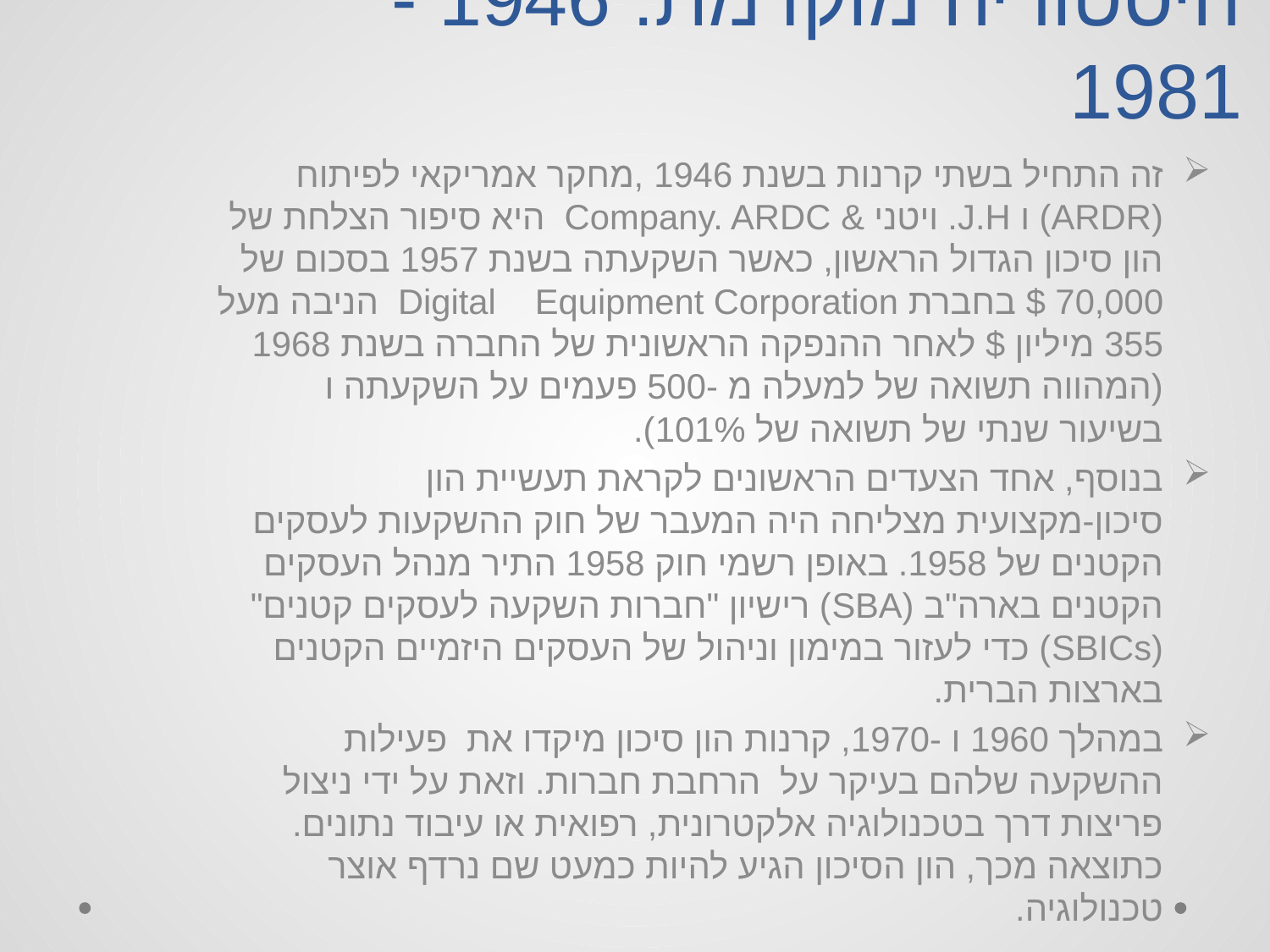

# היסטוריה מוקדמת: 1946 - 1981
זה התחיל בשתי קרנות בשנת 1946 ,מחקר אמריקאי לפיתוח (ARDR) ו J.H. ויטני & Company. ARDC  היא סיפור הצלחת של הון סיכון הגדול הראשון, כאשר השקעתה בשנת 1957 בסכום של  70,000 $ בחברת Digital    Equipment Corporation  הניבה מעל 355 מיליון $ לאחר ההנפקה הראשונית של החברה בשנת 1968 (המהווה תשואה של למעלה מ -500 פעמים על השקעתה ו בשיעור שנתי של תשואה של 101%).
בנוסף, אחד הצעדים הראשונים לקראת תעשיית הון סיכון-מקצועית מצליחה היה המעבר של חוק ההשקעות לעסקים הקטנים של 1958. באופן רשמי חוק 1958 התיר מנהל העסקים הקטנים בארה"ב (SBA) רישיון "חברות השקעה לעסקים קטנים"  (SBICs) כדי לעזור במימון וניהול של העסקים היזמיים הקטנים בארצות הברית.
במהלך 1960 ו -1970, קרנות הון סיכון מיקדו את  פעילות ההשקעה שלהם בעיקר על  הרחבת חברות. וזאת על ידי ניצול פריצות דרך בטכנולוגיה אלקטרונית, רפואית או עיבוד נתונים. כתוצאה מכך, הון הסיכון הגיע להיות כמעט שם נרדף אוצר טכנולוגיה.